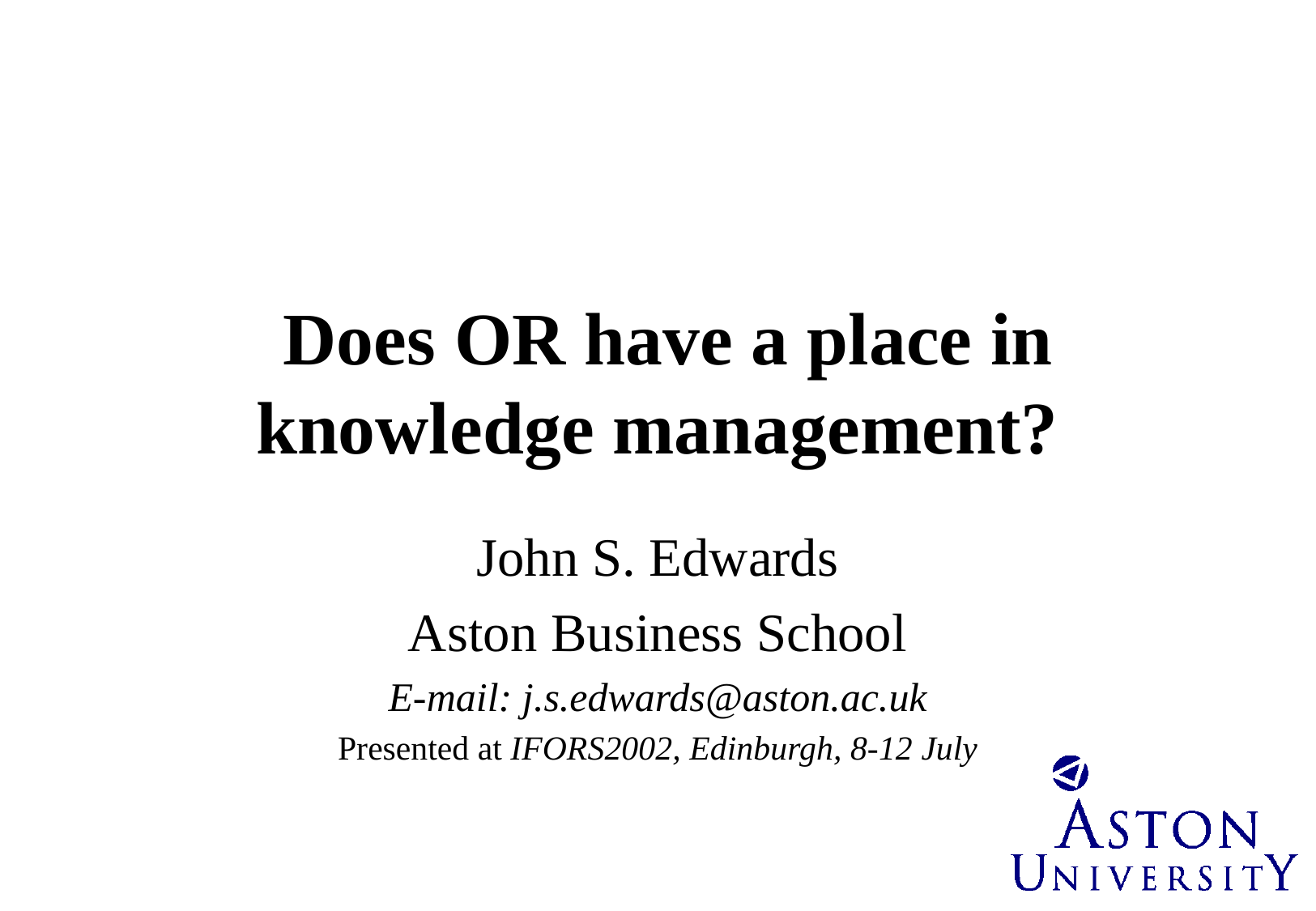

# Does OR have a place in knowledge management?
John S. Edwards
Aston Business School
E-mail: j.s.edwards@aston.ac.uk
Presented at IFORS2002, Edinburgh, 8-12 July